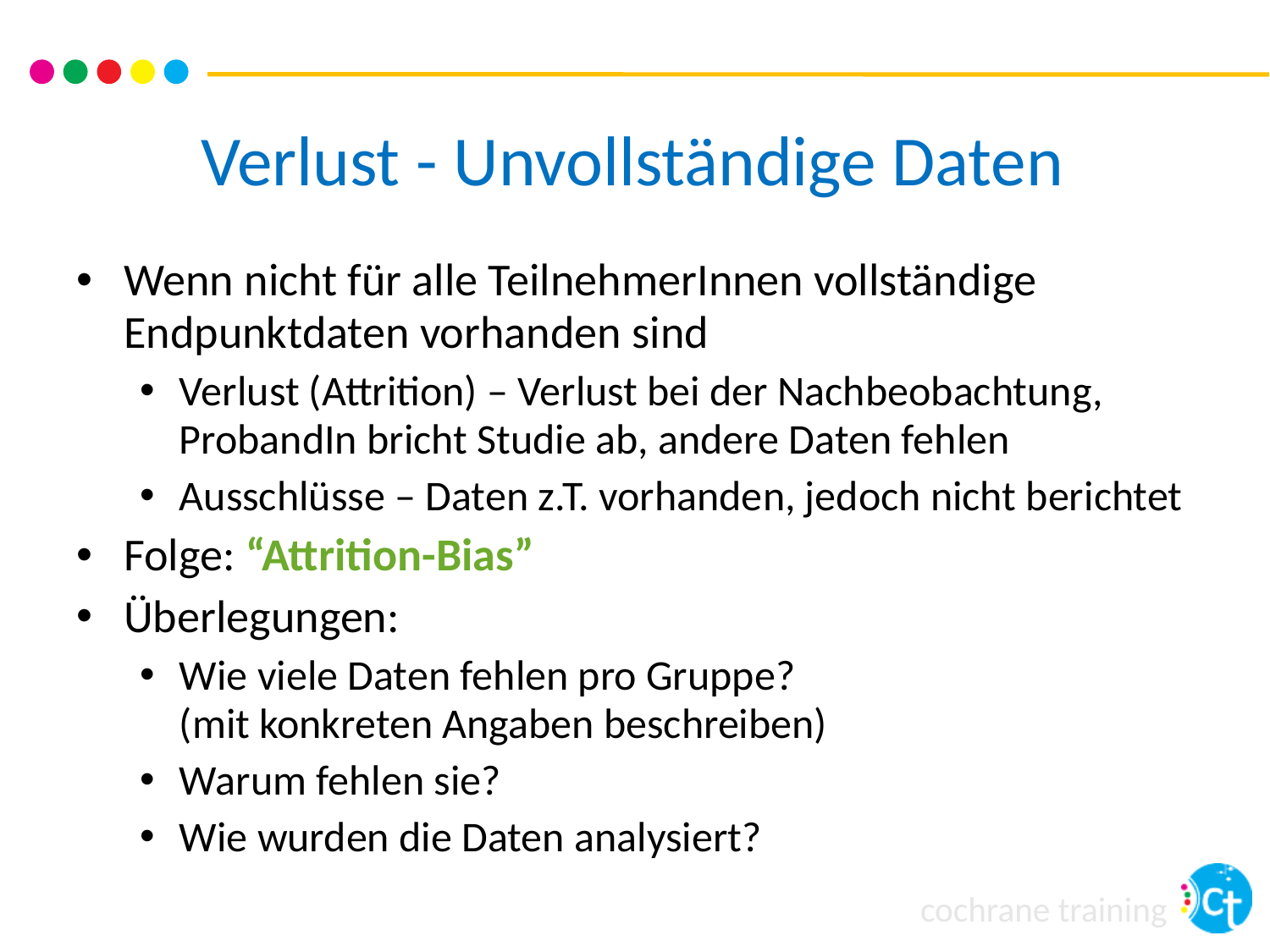

# Verlust - Unvollständige Daten
Wenn nicht für alle TeilnehmerInnen vollständige Endpunktdaten vorhanden sind
Verlust (Attrition) – Verlust bei der Nachbeobachtung, ProbandIn bricht Studie ab, andere Daten fehlen
Ausschlüsse – Daten z.T. vorhanden, jedoch nicht berichtet
Folge: “Attrition-Bias”
Überlegungen:
Wie viele Daten fehlen pro Gruppe?
(mit konkreten Angaben beschreiben)
Warum fehlen sie?
Wie wurden die Daten analysiert?